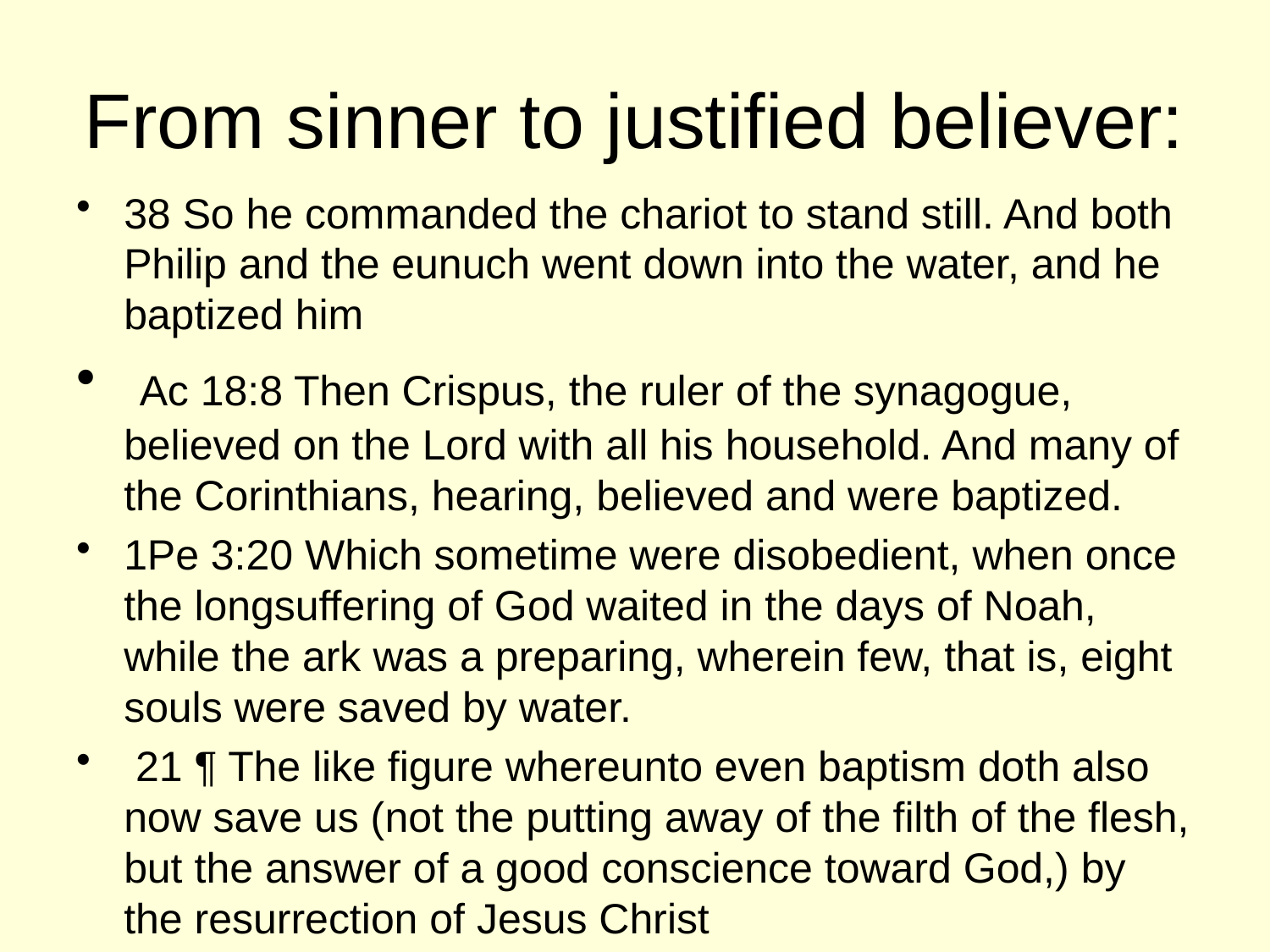

# From sinner to justified believer:
38 So he commanded the chariot to stand still. And both Philip and the eunuch went down into the water, and he baptized him
 Ac 18:8 Then Crispus, the ruler of the synagogue, believed on the Lord with all his household. And many of the Corinthians, hearing, believed and were baptized.
1Pe 3:20 Which sometime were disobedient, when once the longsuffering of God waited in the days of Noah, while the ark was a preparing, wherein few, that is, eight souls were saved by water.
 21 ¶ The like figure whereunto even baptism doth also now save us (not the putting away of the filth of the flesh, but the answer of a good conscience toward God,) by the resurrection of Jesus Christ